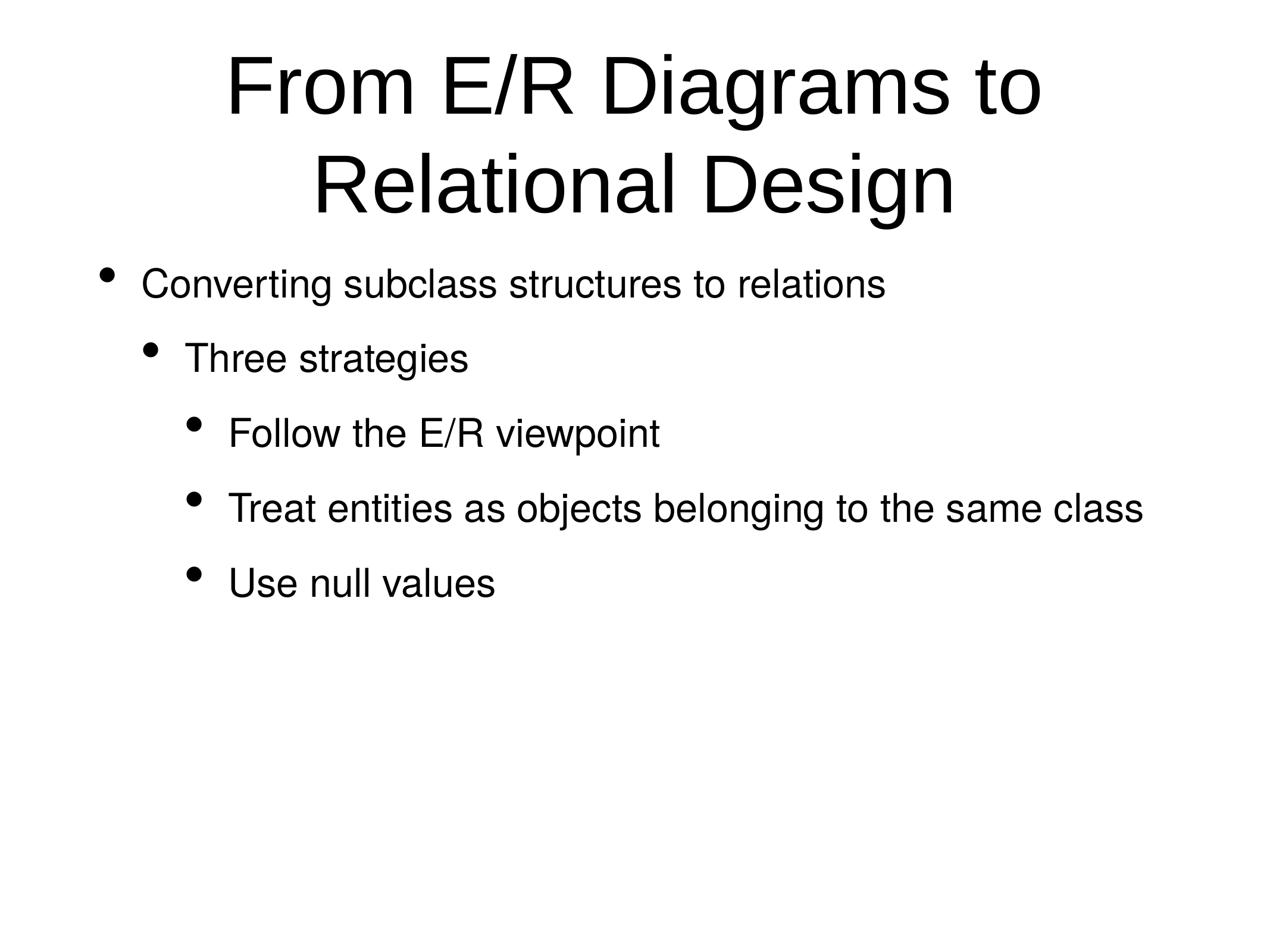

# From E/R Diagrams to Relational Design
Converting subclass structures to relations
Three strategies
Follow the E/R viewpoint
Treat entities as objects belonging to the same class
Use null values